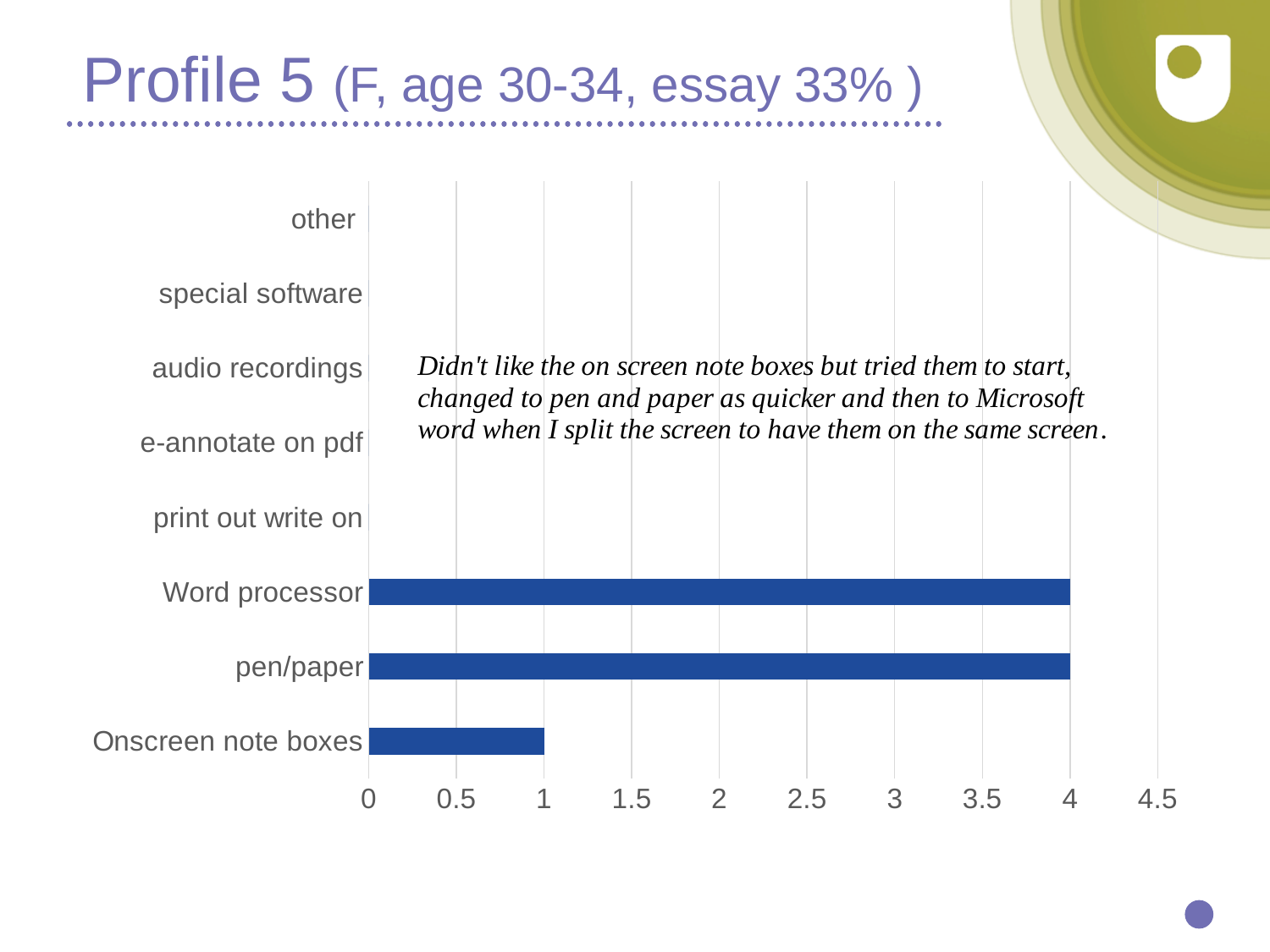

# Profile 5 (F, age 30-34, essay 33% )

### Chart

| Category |  |
|---|---|
| Onscreen note boxes | 1.0 |
| pen/paper | 4.0 |
| Word processor | 4.0 |
| print out write on | 0.0 |
| e-annotate on pdf | 0.0 |
| audio recordings | 0.0 |
| special software | 0.0 |
| other  | 0.0 |